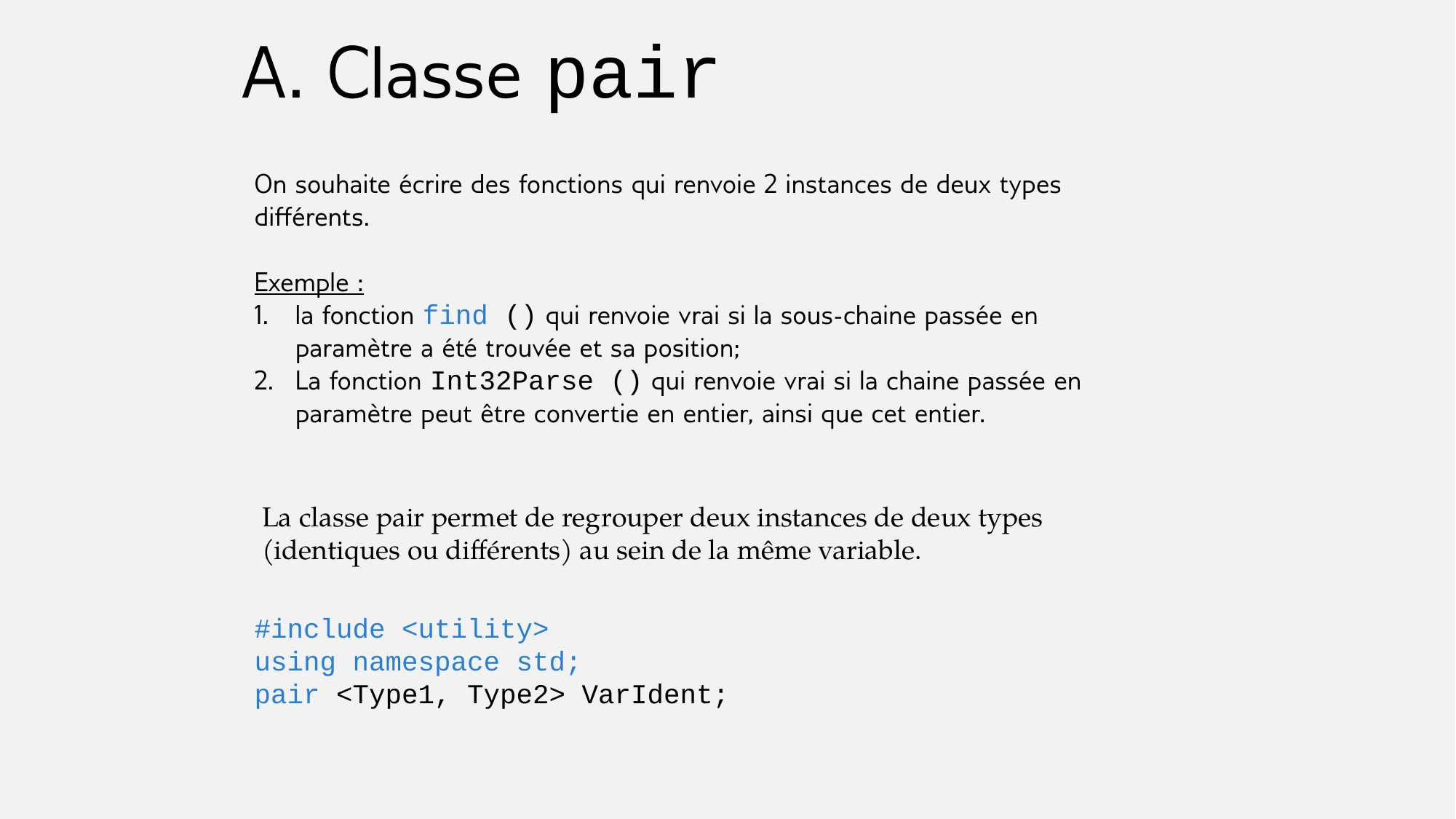

A. Classe pair
On souhaite écrire des fonctions qui renvoie 2 instances de deux types différents.

Exemple :
la fonction find () qui renvoie vrai si la sous-chaine passée en paramètre a été trouvée et sa position;
La fonction Int32Parse () qui renvoie vrai si la chaine passée en paramètre peut être convertie en entier, ainsi que cet entier.
La classe pair permet de regrouper deux instances de deux types (identiques ou différents) au sein de la même variable.
#include <utility>
using namespace std;
pair <Type1, Type2> VarIdent;